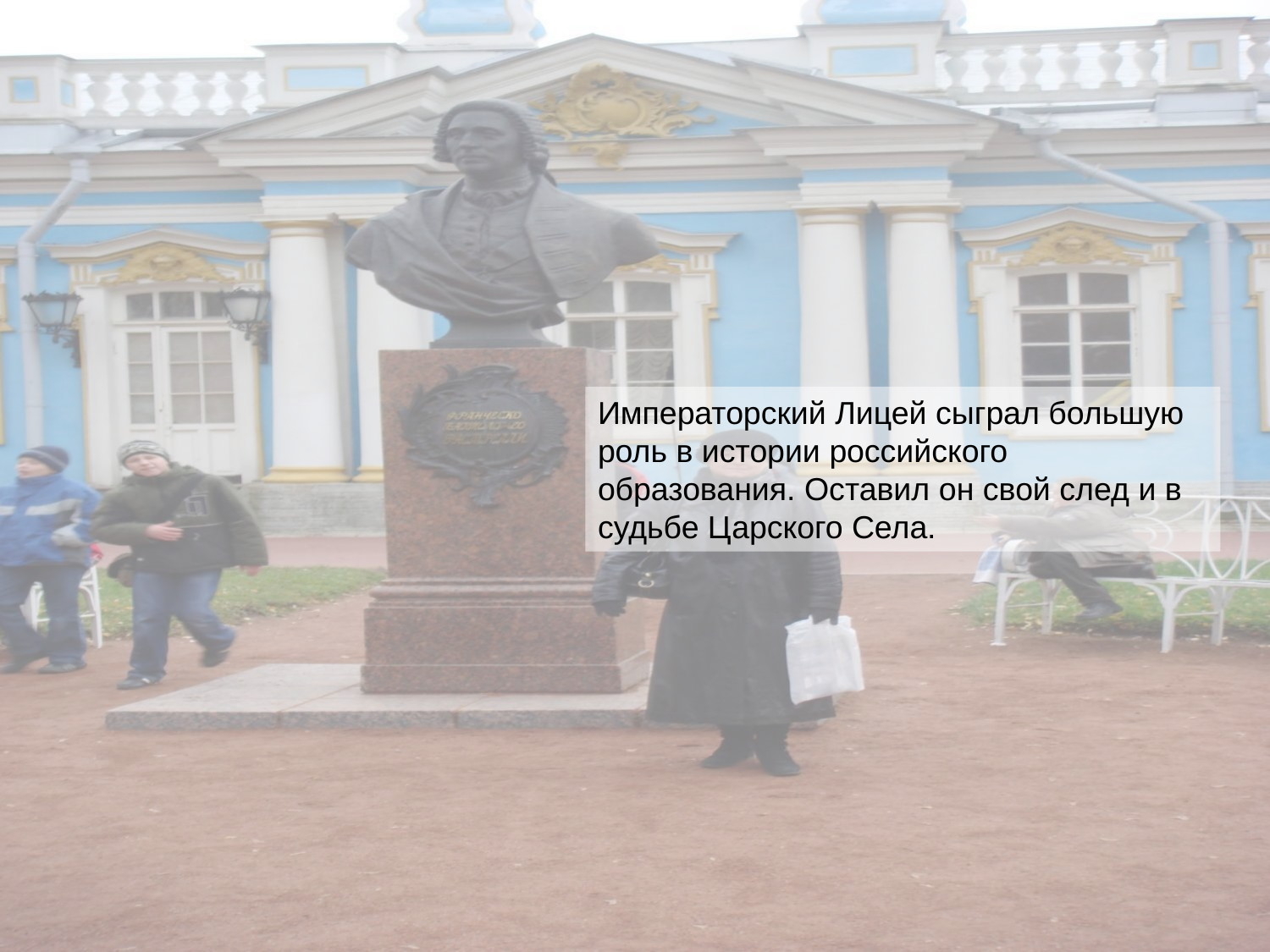

Императорский Лицей сыграл большую роль в истории российского образования. Оставил он свой след и в судьбе Царского Села.